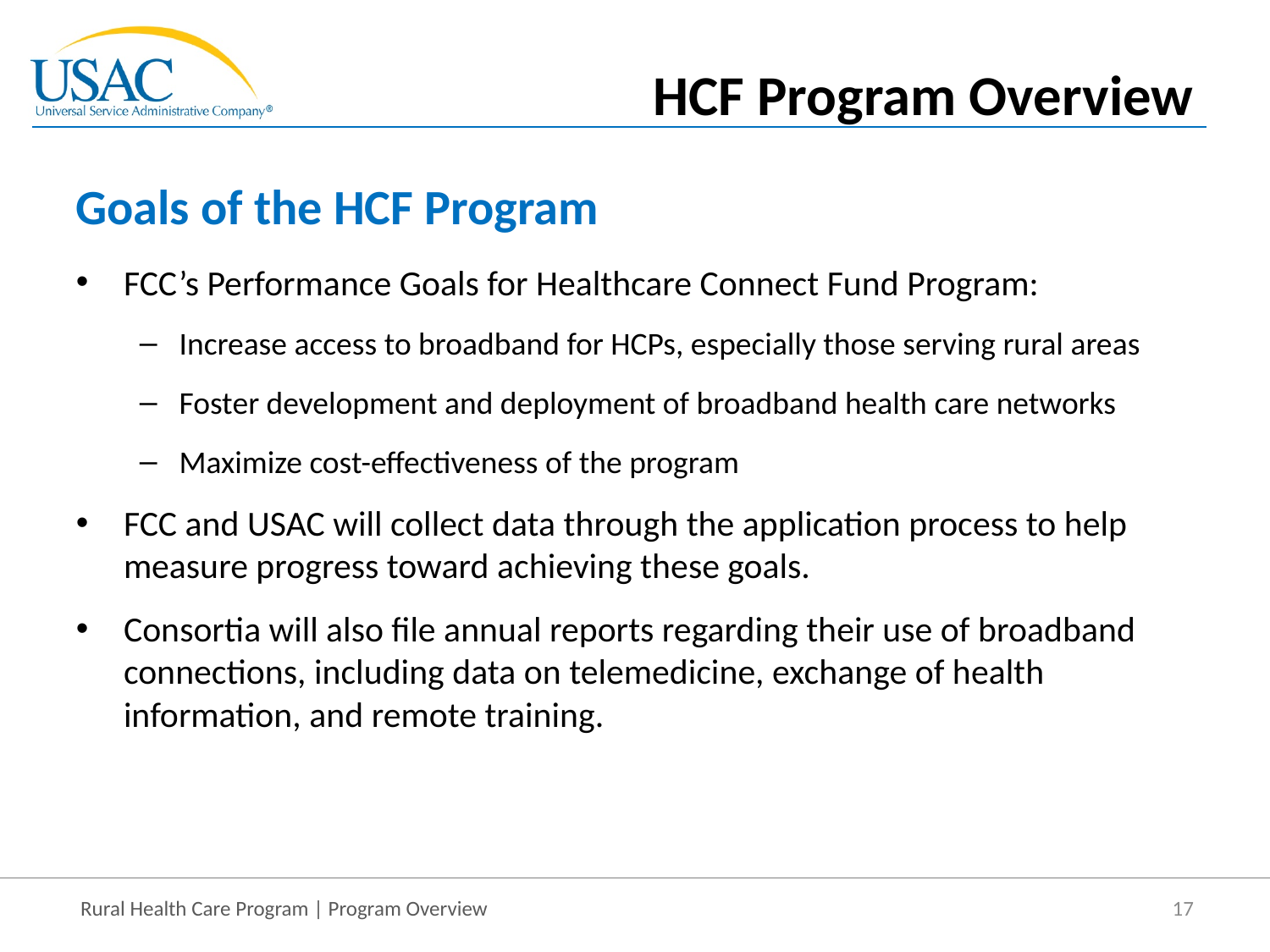

HCF Program Overview
# Goals of the HCF Program
FCC’s Performance Goals for Healthcare Connect Fund Program:
Increase access to broadband for HCPs, especially those serving rural areas
Foster development and deployment of broadband health care networks
Maximize cost-effectiveness of the program
FCC and USAC will collect data through the application process to help measure progress toward achieving these goals.
Consortia will also file annual reports regarding their use of broadband connections, including data on telemedicine, exchange of health information, and remote training.

17